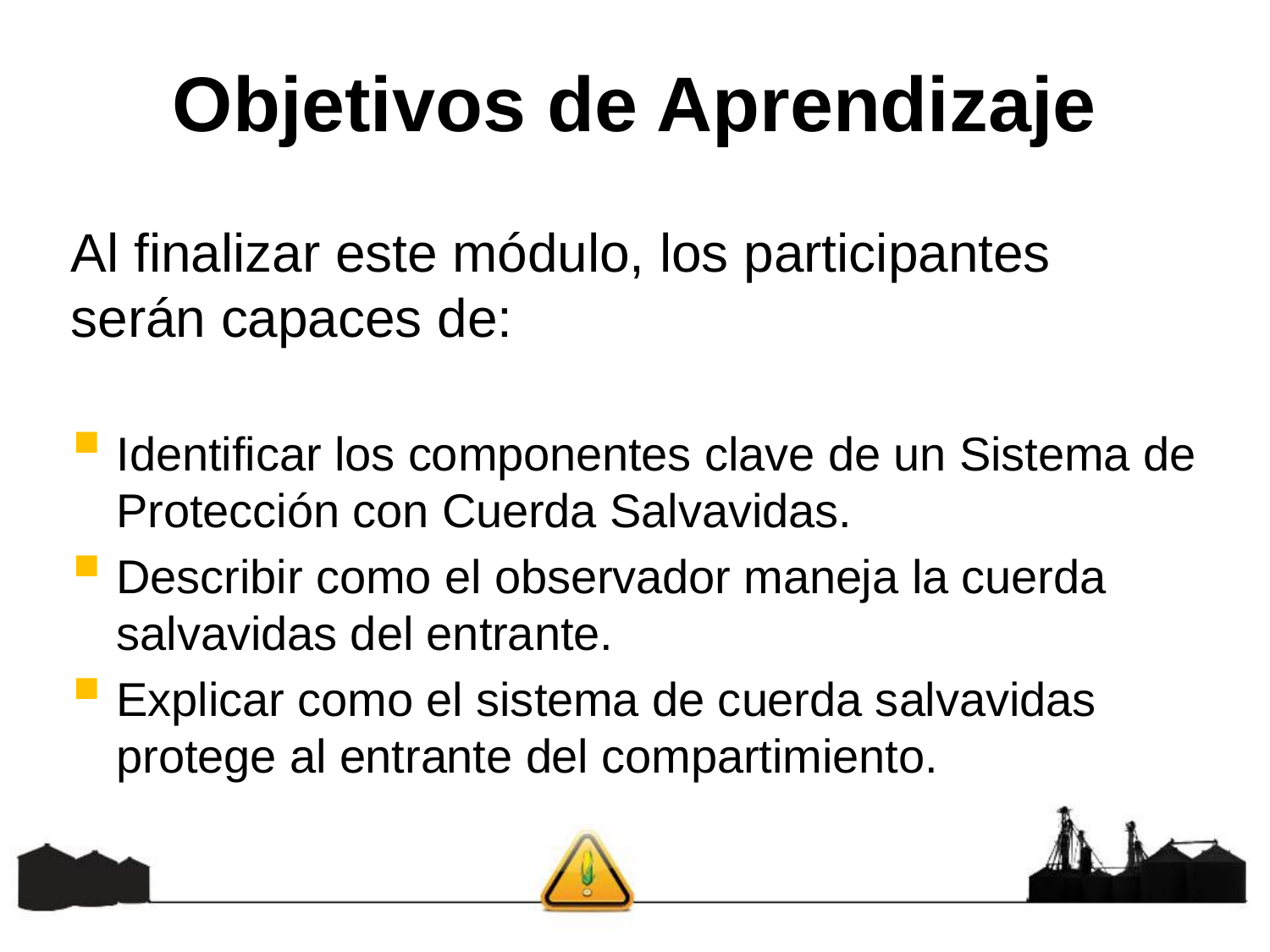

# Objetivos de Aprendizaje
Al finalizar este módulo, los participantes serán capaces de:

Identificar los componentes clave de un Sistema de Protección con Cuerda Salvavidas.
Describir como el observador maneja la cuerda salvavidas del entrante.
Explicar como el sistema de cuerda salvavidas protege al entrante del compartimiento.